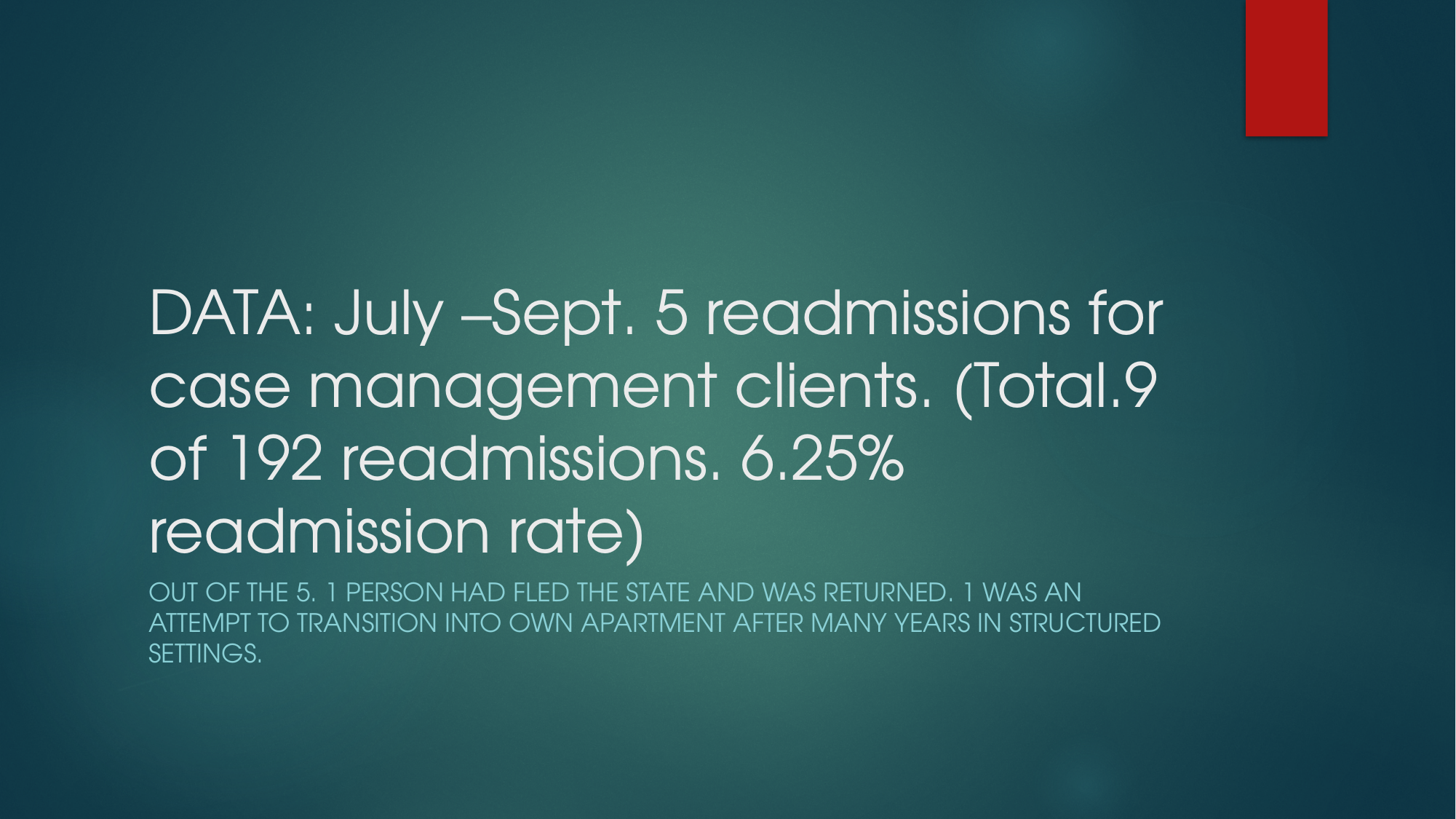

# DATA: July –Sept. 5 readmissions for case management clients. (Total.9 of 192 readmissions. 6.25% readmission rate)
Out of the 5. 1 person had fled the state and was returned. 1 was an attempt to transition into own apartment after many years in structured settings.